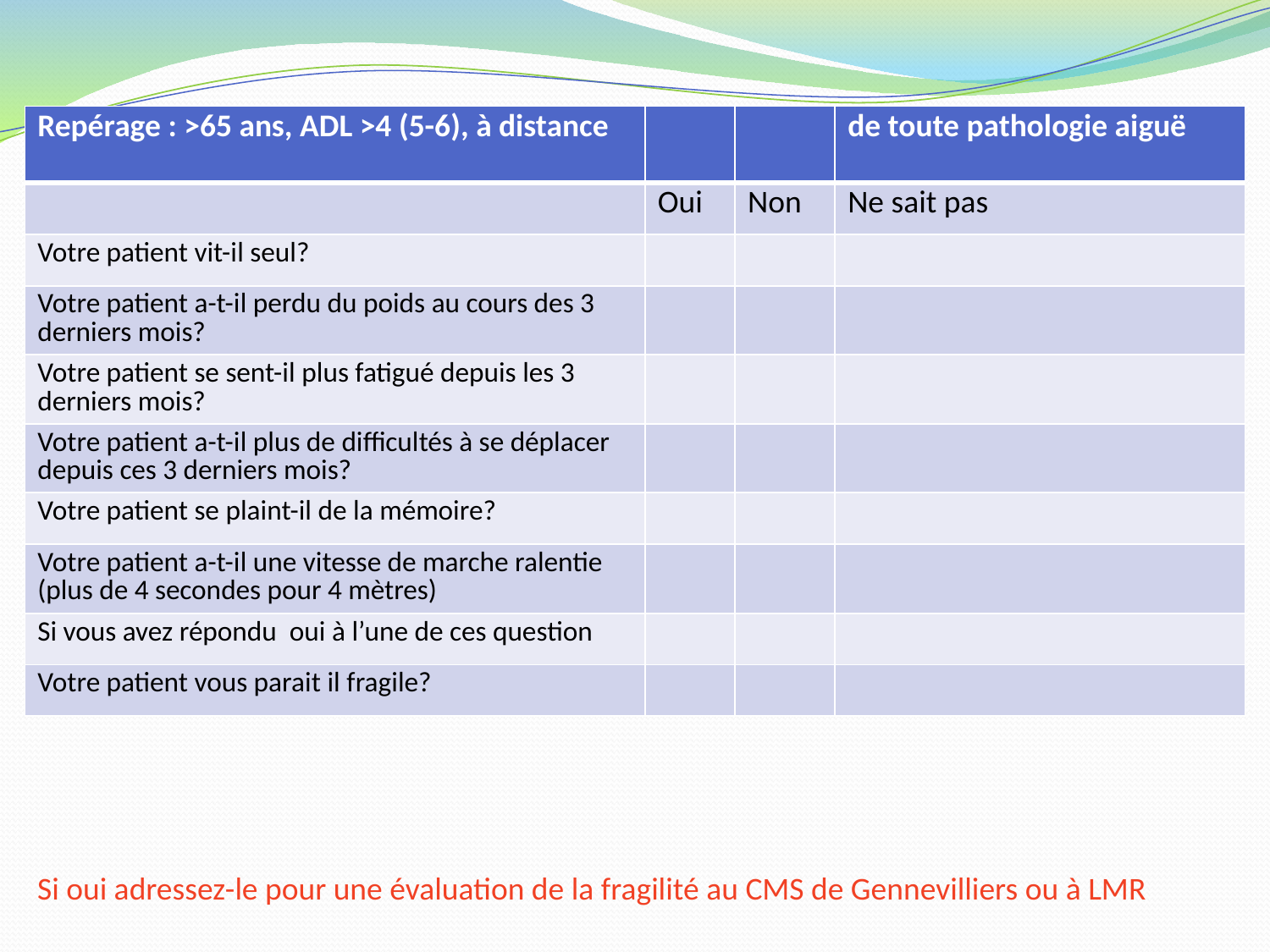

# Questionnaire du Gérontopôle de Toulouse
| Repérage : >65 ans, ADL >4 (5-6), à distance |  |  | de toute pathologie aiguë |
| --- | --- | --- | --- |
|  | Oui | Non | Ne sait pas |
| Votre patient vit-il seul? |  |  |  |
| Votre patient a-t-il perdu du poids au cours des 3 derniers mois? |  |  |  |
| Votre patient se sent-il plus fatigué depuis les 3 derniers mois? |  |  |  |
| Votre patient a-t-il plus de difficultés à se déplacer depuis ces 3 derniers mois? |  |  |  |
| Votre patient se plaint-il de la mémoire? |  |  |  |
| Votre patient a-t-il une vitesse de marche ralentie (plus de 4 secondes pour 4 mètres) |  |  |  |
| Si vous avez répondu oui à l’une de ces question |  |  |  |
| Votre patient vous parait il fragile? |  |  |  |
Si oui adressez-le pour une évaluation de la fragilité au CMS de Gennevilliers ou à LMR